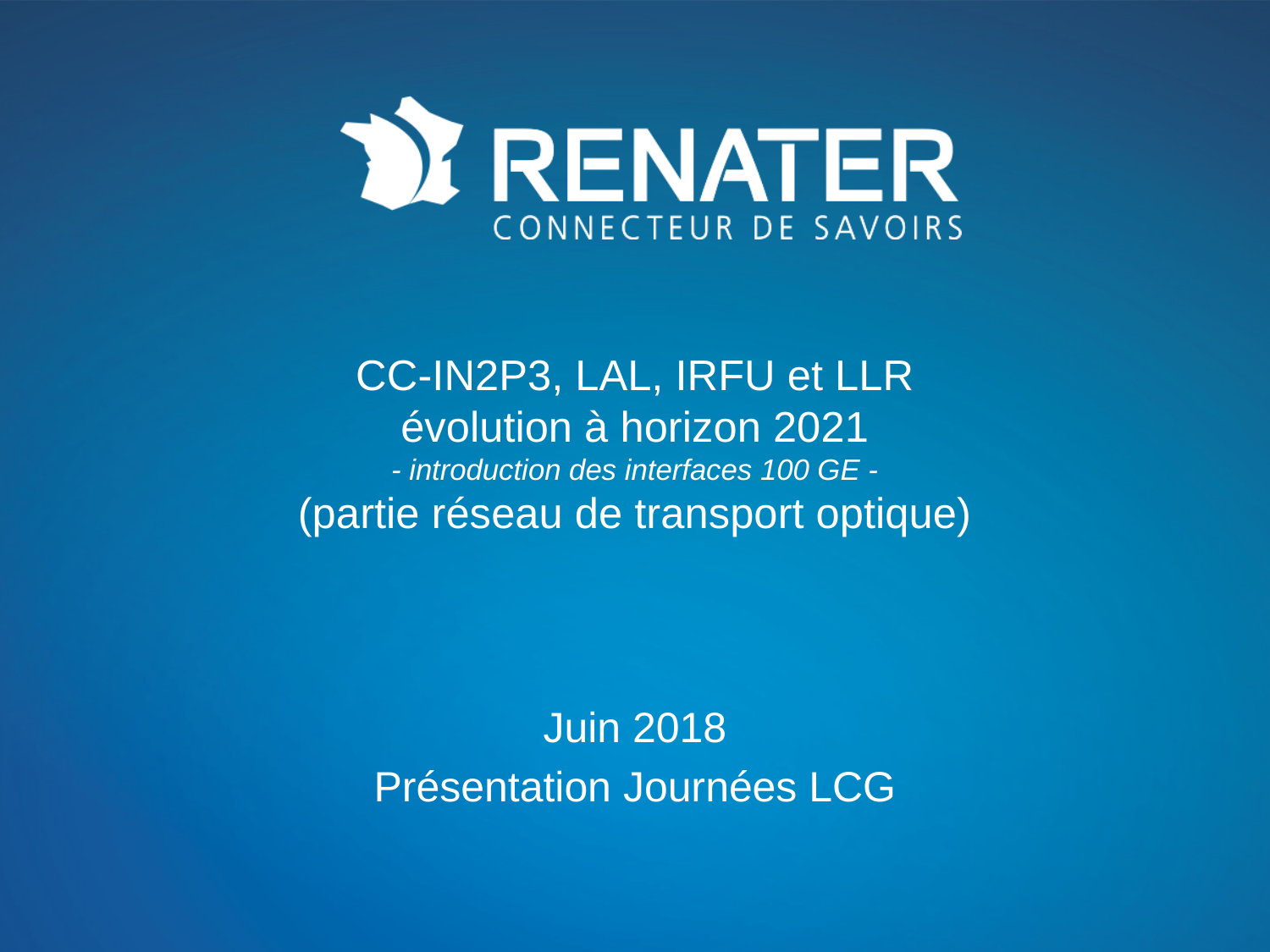

# CC-IN2P3, LAL, IRFU et LLR évolution à horizon 2021 - introduction des interfaces 100 GE - (partie réseau de transport optique)
Juin 2018
Présentation Journées LCG